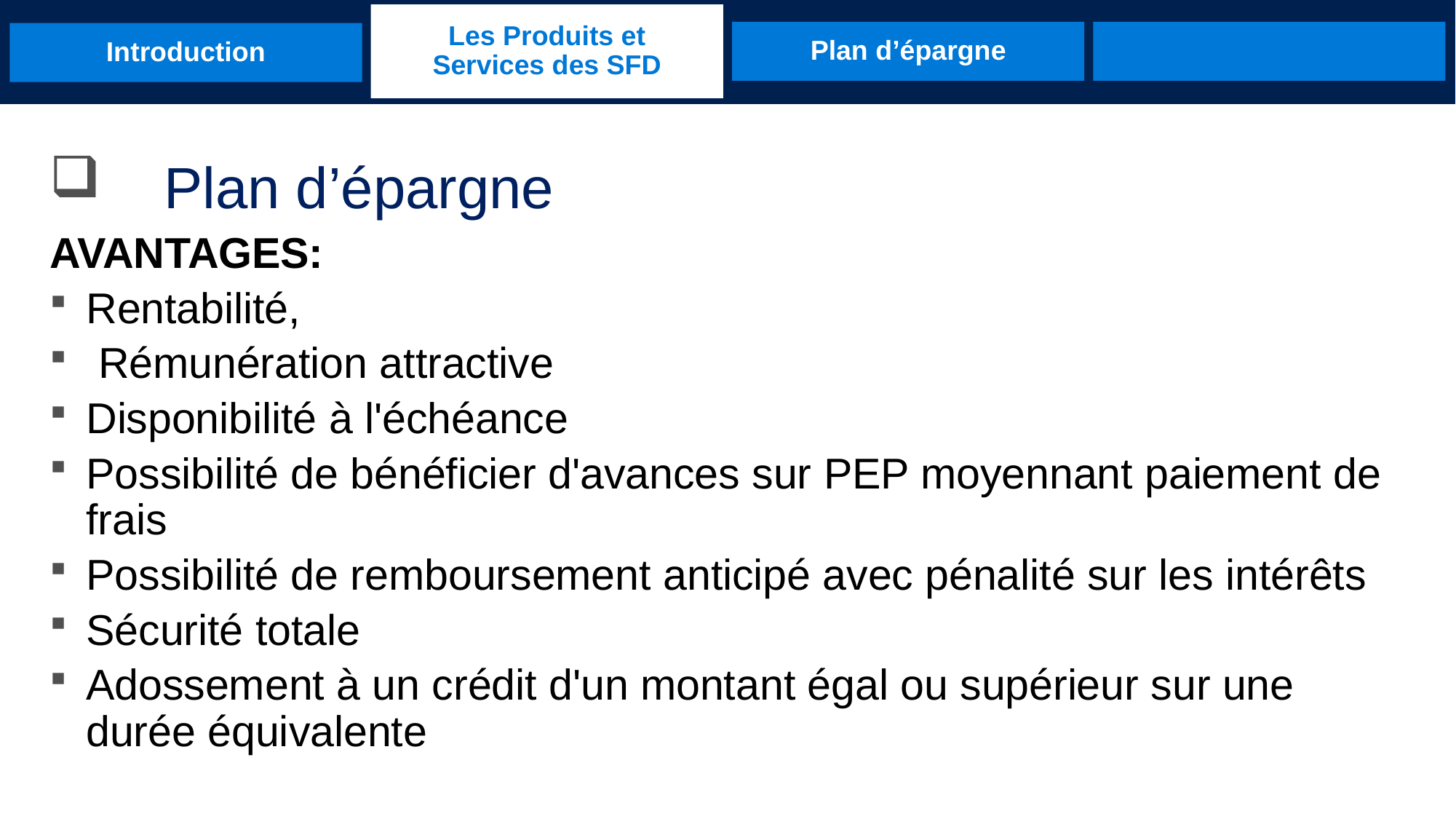

Les Produits et Services des SFD
Introduction
Plan d’épargne

	Plan d’épargne
AVANTAGES:
Rentabilité,
 Rémunération attractive
Disponibilité à l'échéance
Possibilité de bénéficier d'avances sur PEP moyennant paiement de frais
Possibilité de remboursement anticipé avec pénalité sur les intérêts
Sécurité totale
Adossement à un crédit d'un montant égal ou supérieur sur une durée équivalente